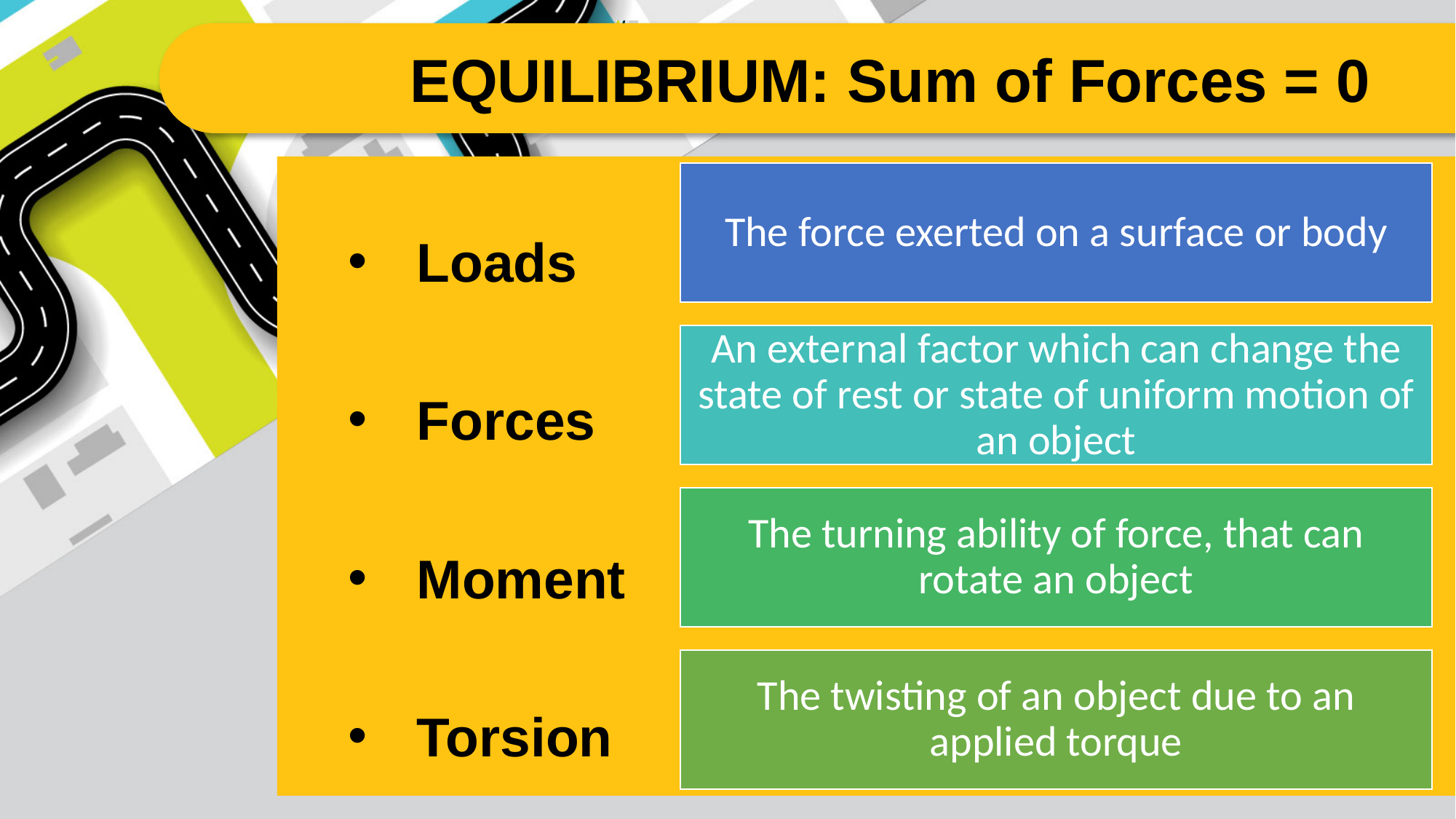

EQUILIBRIUM: Sum of Forces = 0

Loads
Forces
Moment
Torsion
The force exerted on a surface or body
An external factor which can change the state of rest or state of uniform motion of an object
The turning ability of force, that can rotate an object
The twisting of an object due to an applied torque